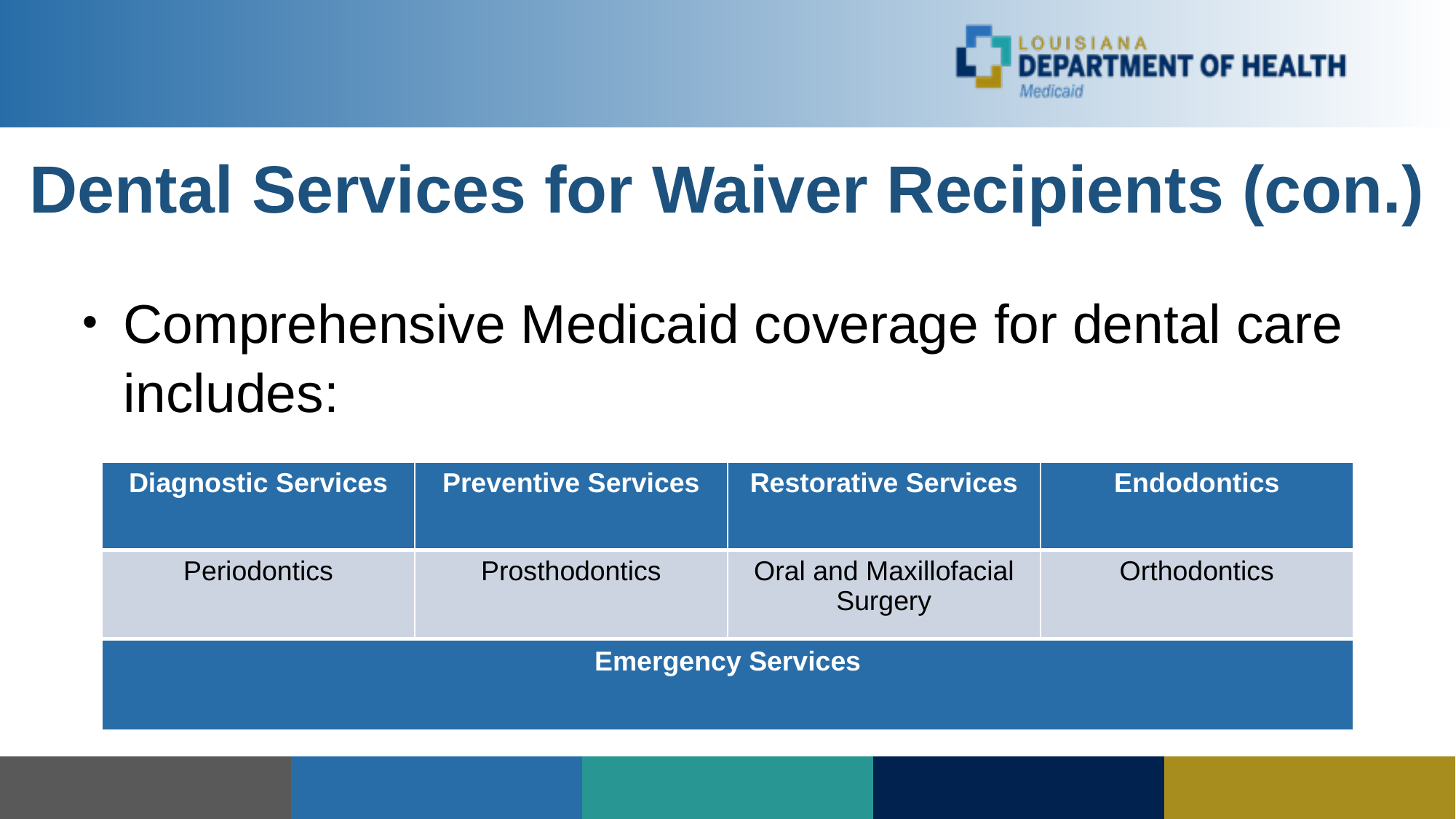

# Dental Services for Waiver Recipients (con.)
Comprehensive Medicaid coverage for dental care includes:

| Diagnostic Services | Preventive Services | Restorative Services | Endodontics |
| --- | --- | --- | --- |
| Periodontics | Prosthodontics | Oral and Maxillofacial Surgery | Orthodontics |
| Emergency Services |
| --- |
|  |  |  |  |  |
| --- | --- | --- | --- | --- |